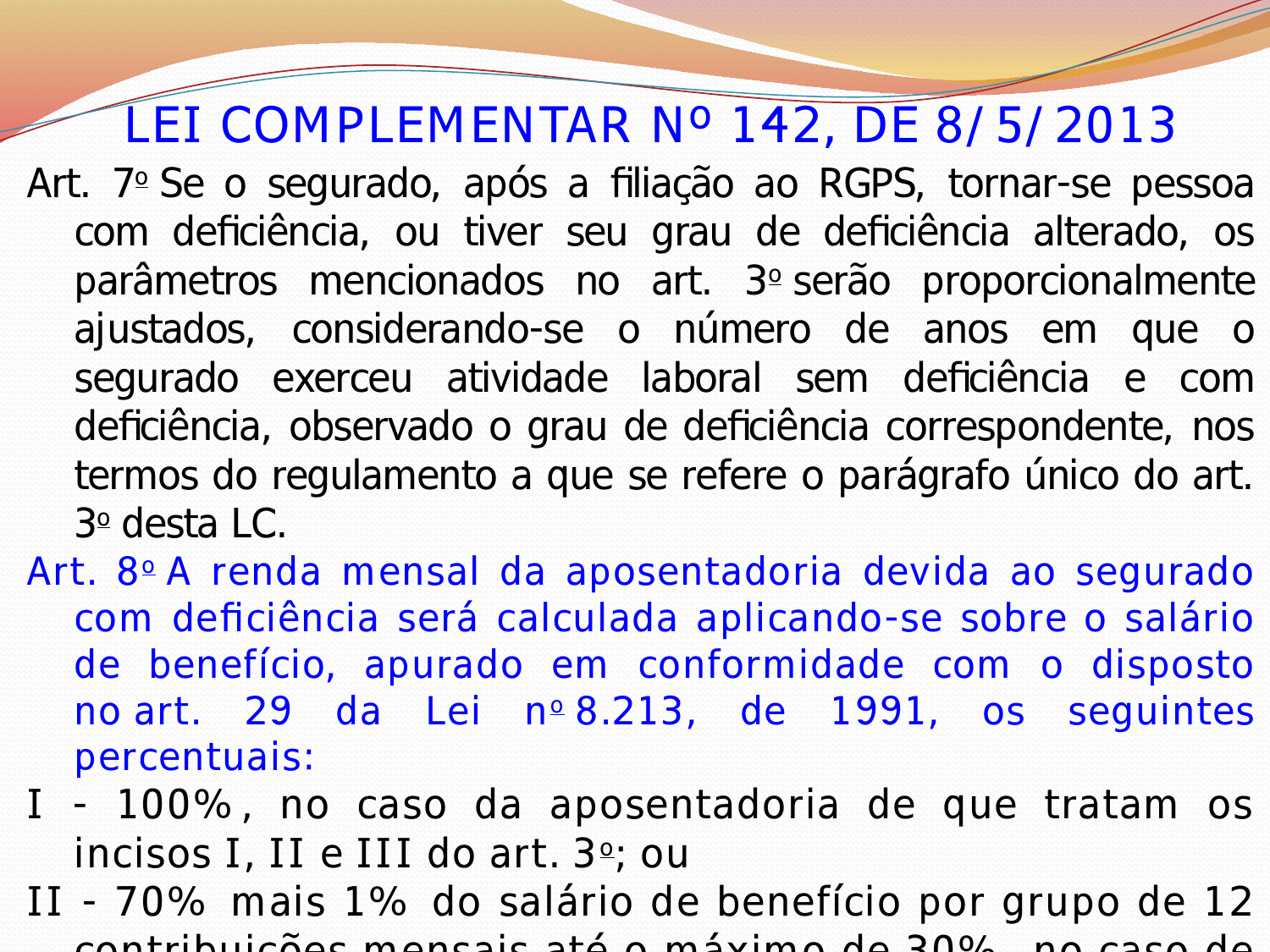

LEI COMPLEMENTAR Nº 142, DE 8/5/2013
Art. 7o Se o segurado, após a filiação ao RGPS, tornar-se pessoa com deficiência, ou tiver seu grau de deficiência alterado, os parâmetros mencionados no art. 3o serão proporcionalmente ajustados, considerando-se o número de anos em que o segurado exerceu atividade laboral sem deficiência e com deficiência, observado o grau de deficiência correspondente, nos termos do regulamento a que se refere o parágrafo único do art. 3o desta LC.
Art. 8o A renda mensal da aposentadoria devida ao segurado com deficiência será calculada aplicando-se sobre o salário de benefício, apurado em conformidade com o disposto no art. 29 da Lei no 8.213, de 1991, os seguintes percentuais:
I - 100%, no caso da aposentadoria de que tratam os incisos I, II e III do art. 3o; ou
II - 70% mais 1% do salário de benefício por grupo de 12 contribuições mensais até o máximo de 30%, no caso de aposentadoria por idade.